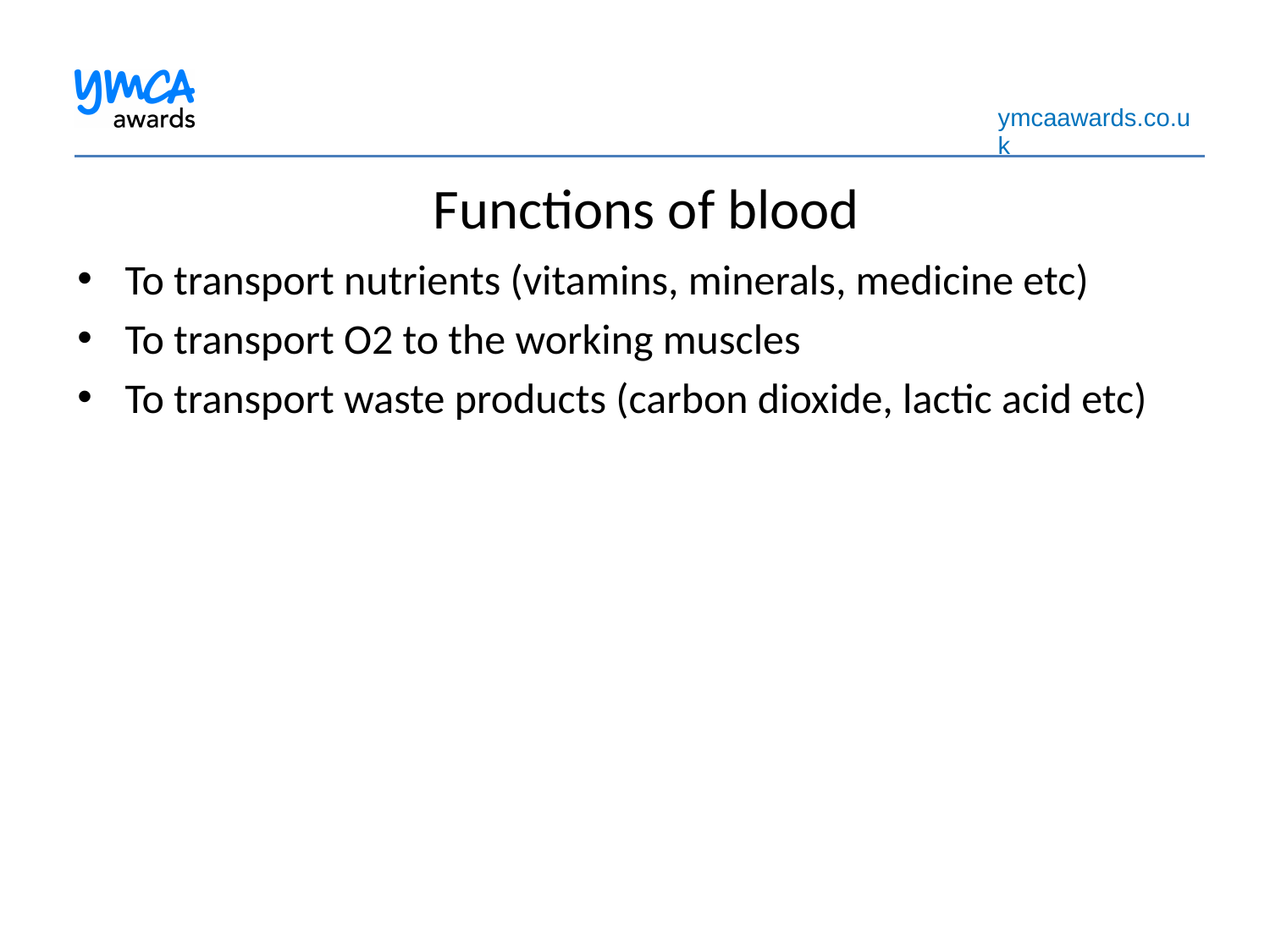

# Functions of blood
To transport nutrients (vitamins, minerals, medicine etc)
To transport O2 to the working muscles
To transport waste products (carbon dioxide, lactic acid etc)